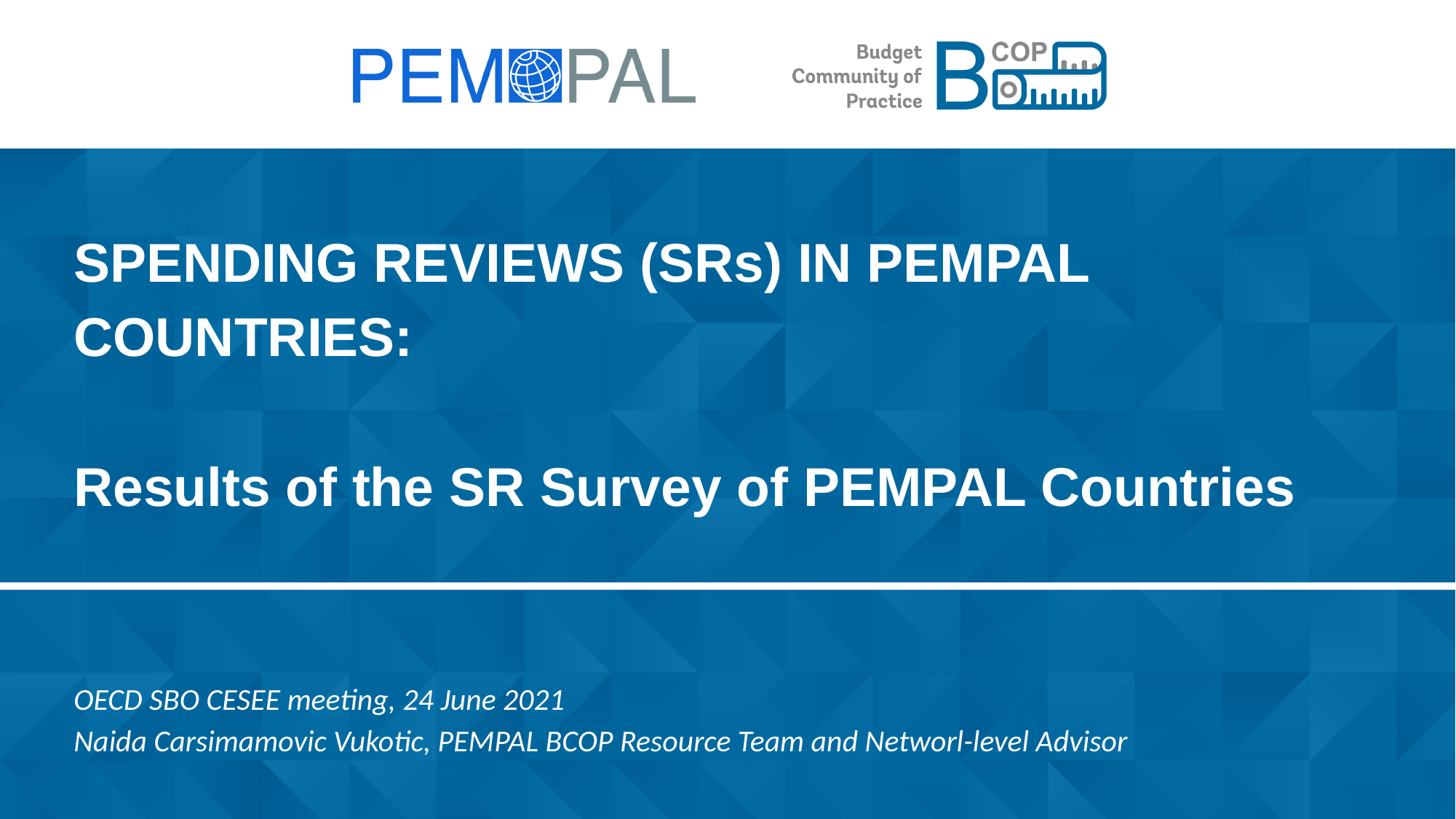

# SPENDING REVIEWS (SRs) IN PEMPAL COUNTRIES: Results of the SR Survey of PEMPAL Countries
OECD SBO CESEE meeting, 24 June 2021
Naida Carsimamovic Vukotic, PEMPAL BCOP Resource Team and Networl-level Advisor